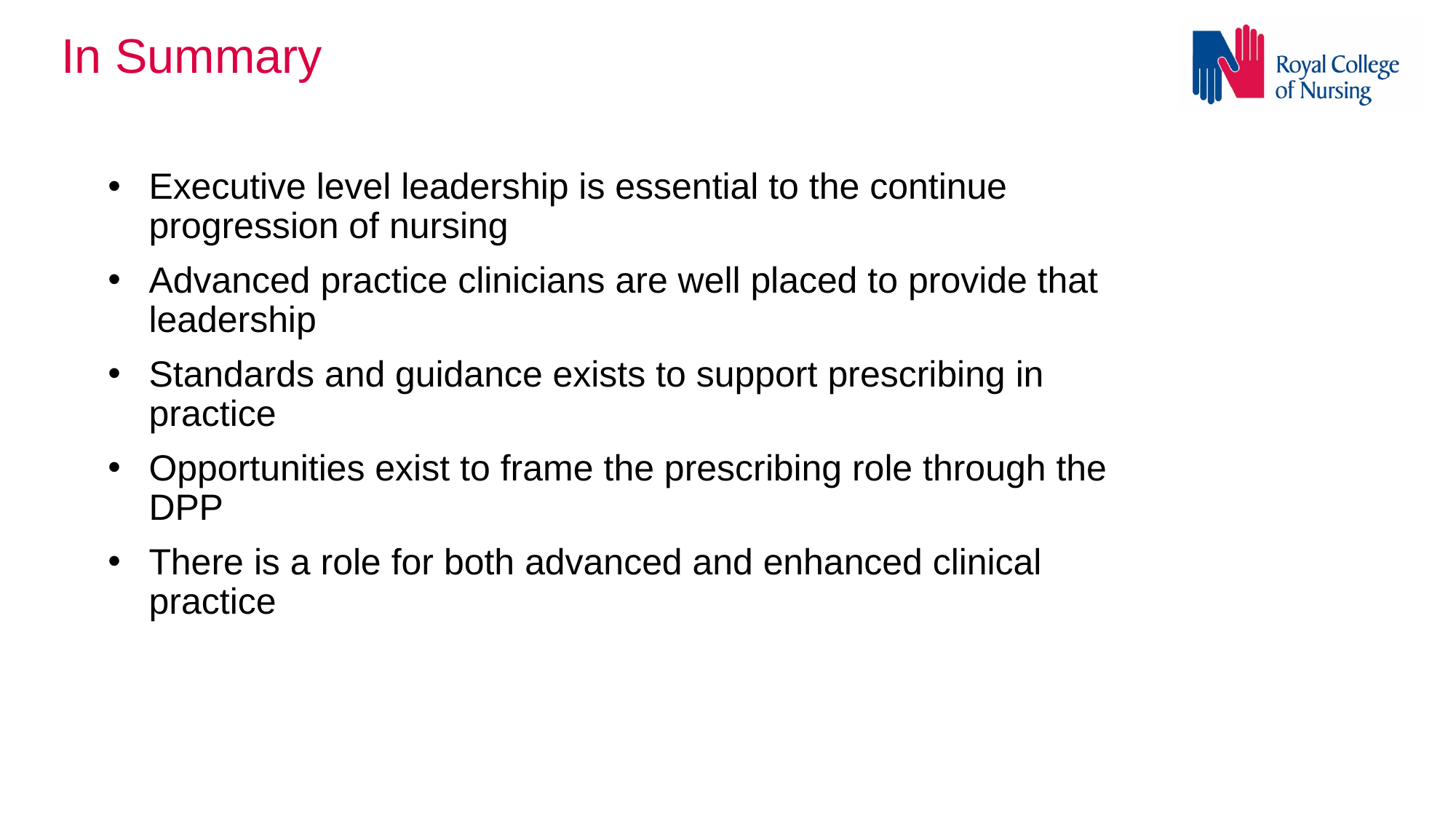

In Summary
Executive level leadership is essential to the continue progression of nursing
Advanced practice clinicians are well placed to provide that leadership
Standards and guidance exists to support prescribing in practice
Opportunities exist to frame the prescribing role through the DPP
There is a role for both advanced and enhanced clinical practice